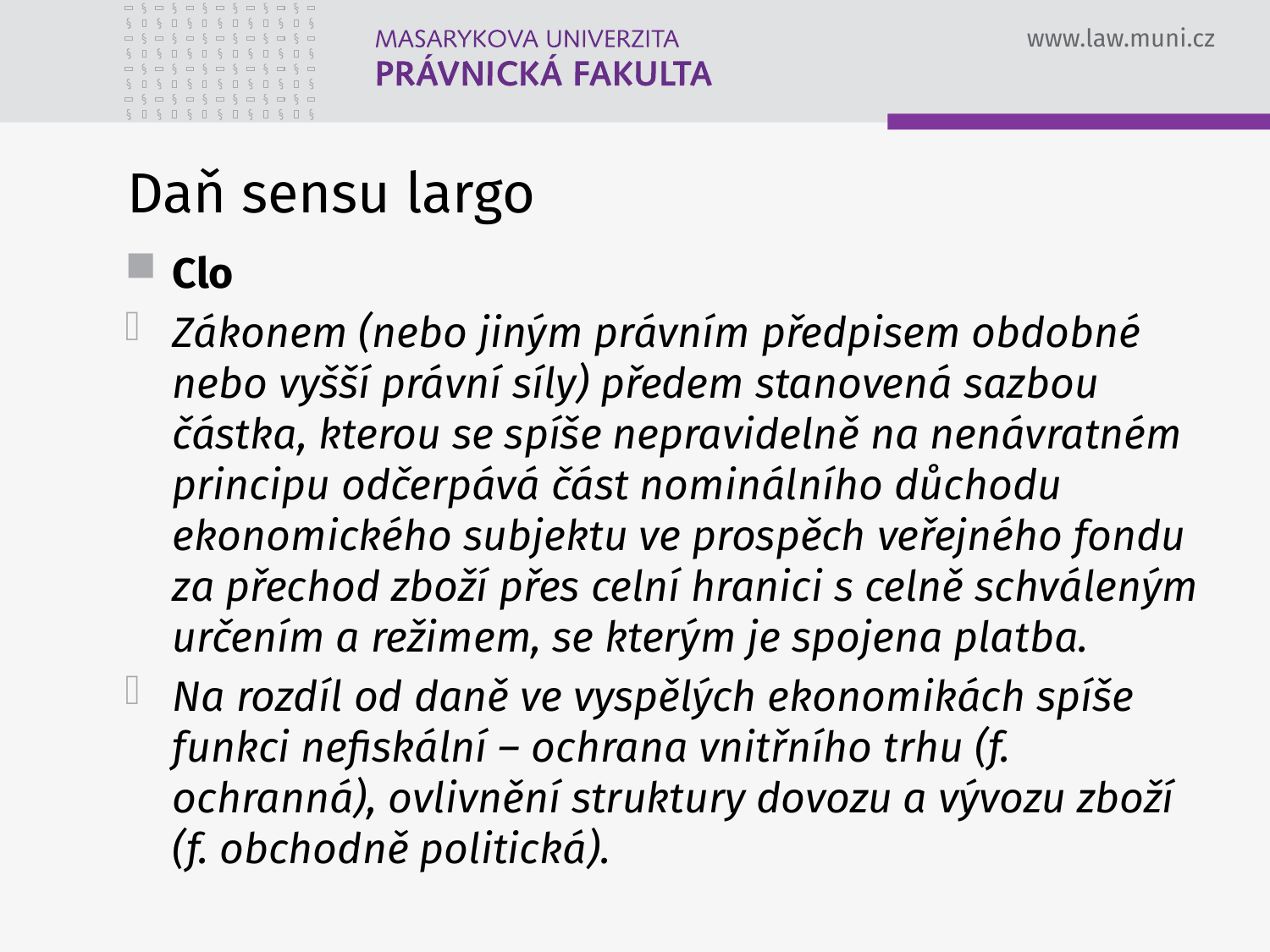

# Daň sensu largo
Clo
Zákonem (nebo jiným právním předpisem obdobné nebo vyšší právní síly) předem stanovená sazbou částka, kterou se spíše nepravidelně na nenávratném principu odčerpává část nominálního důchodu ekonomického subjektu ve prospěch veřejného fondu za přechod zboží přes celní hranici s celně schváleným určením a režimem, se kterým je spojena platba.
Na rozdíl od daně ve vyspělých ekonomikách spíše funkci nefiskální – ochrana vnitřního trhu (f. ochranná), ovlivnění struktury dovozu a vývozu zboží (f. obchodně politická).